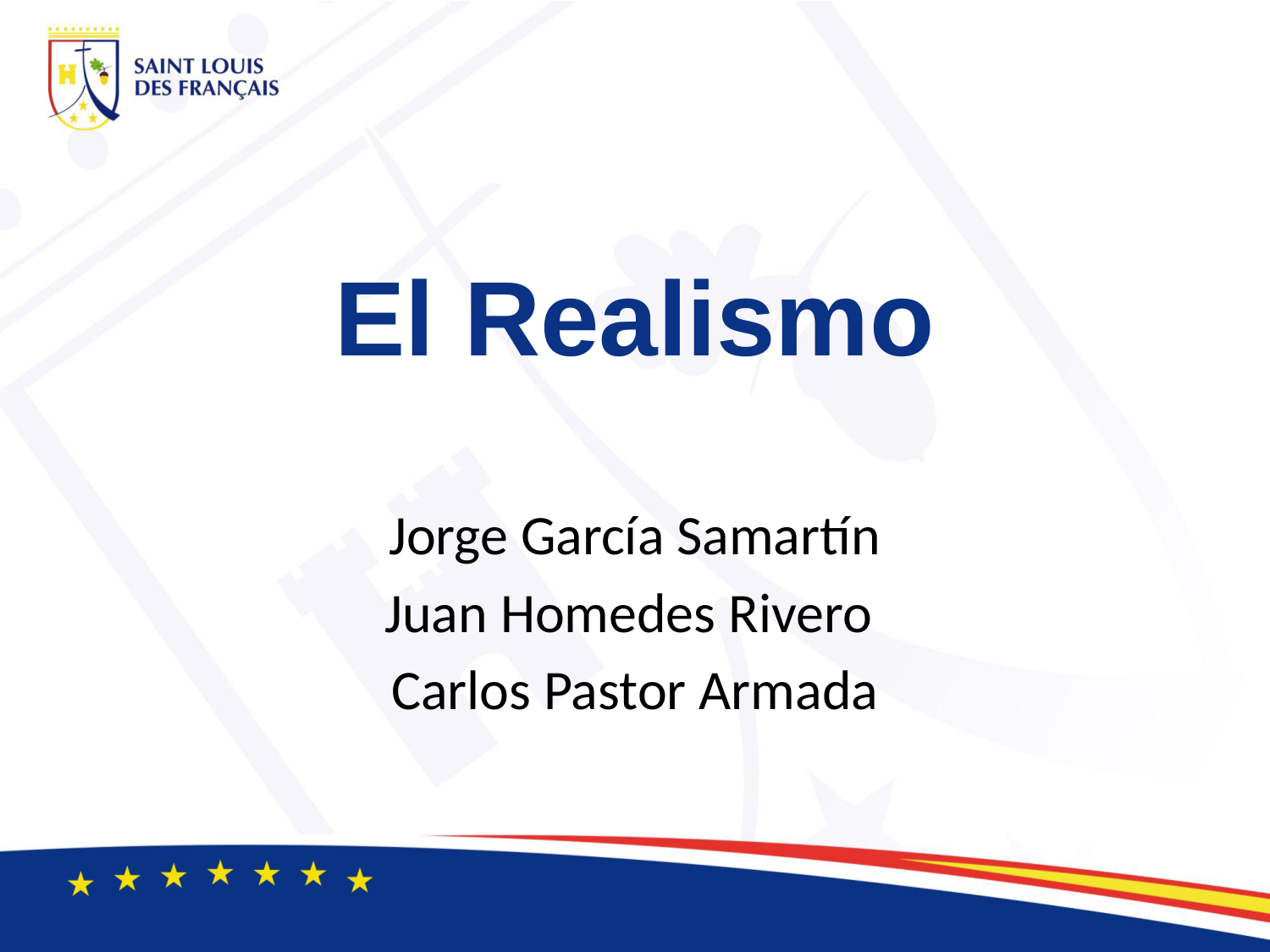

# El Realismo
Jorge García Samartín
Juan Homedes Rivero
Carlos Pastor Armada